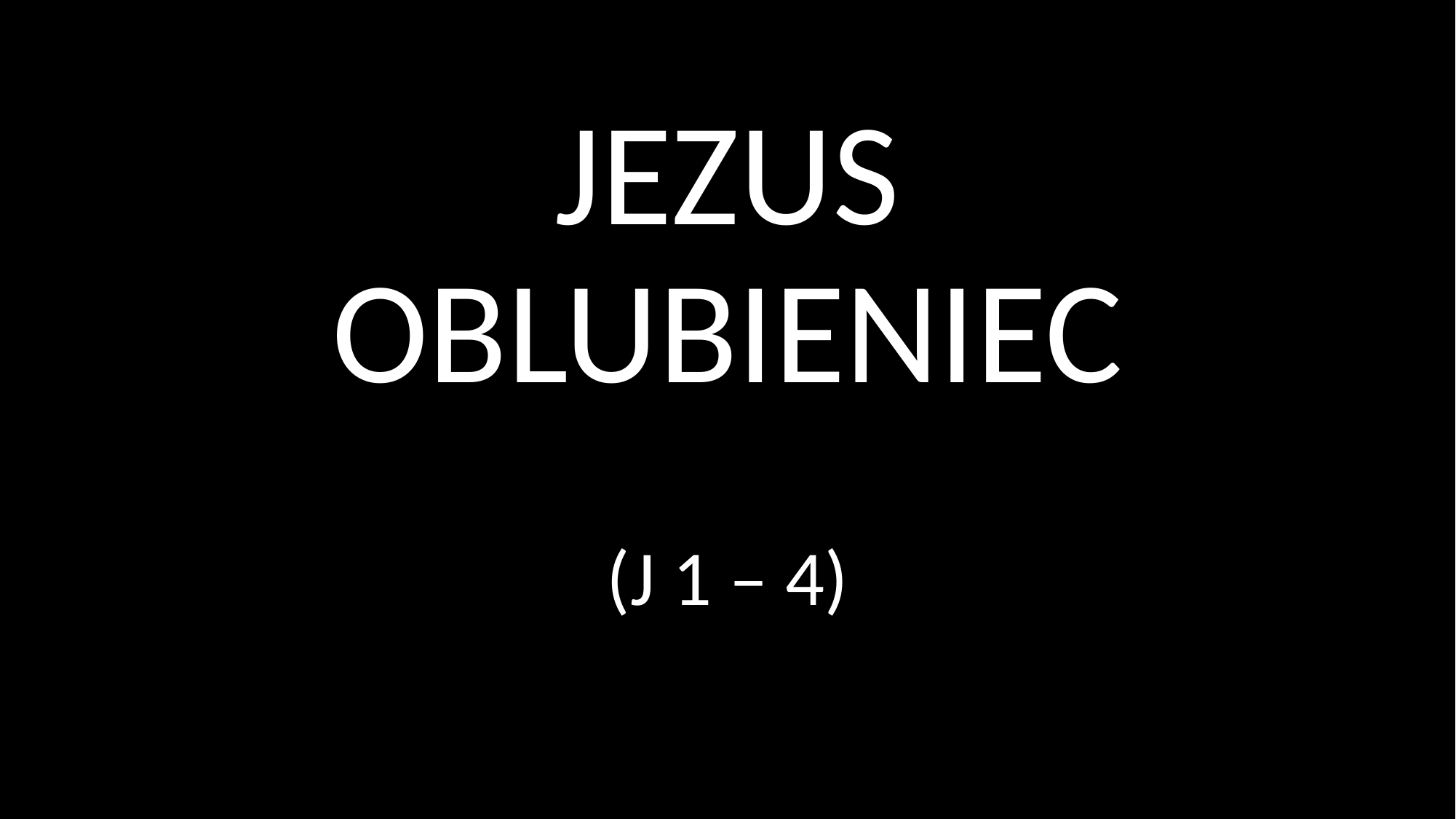

# JEZUS OBLUBIENIEC

(J 1 – 4)